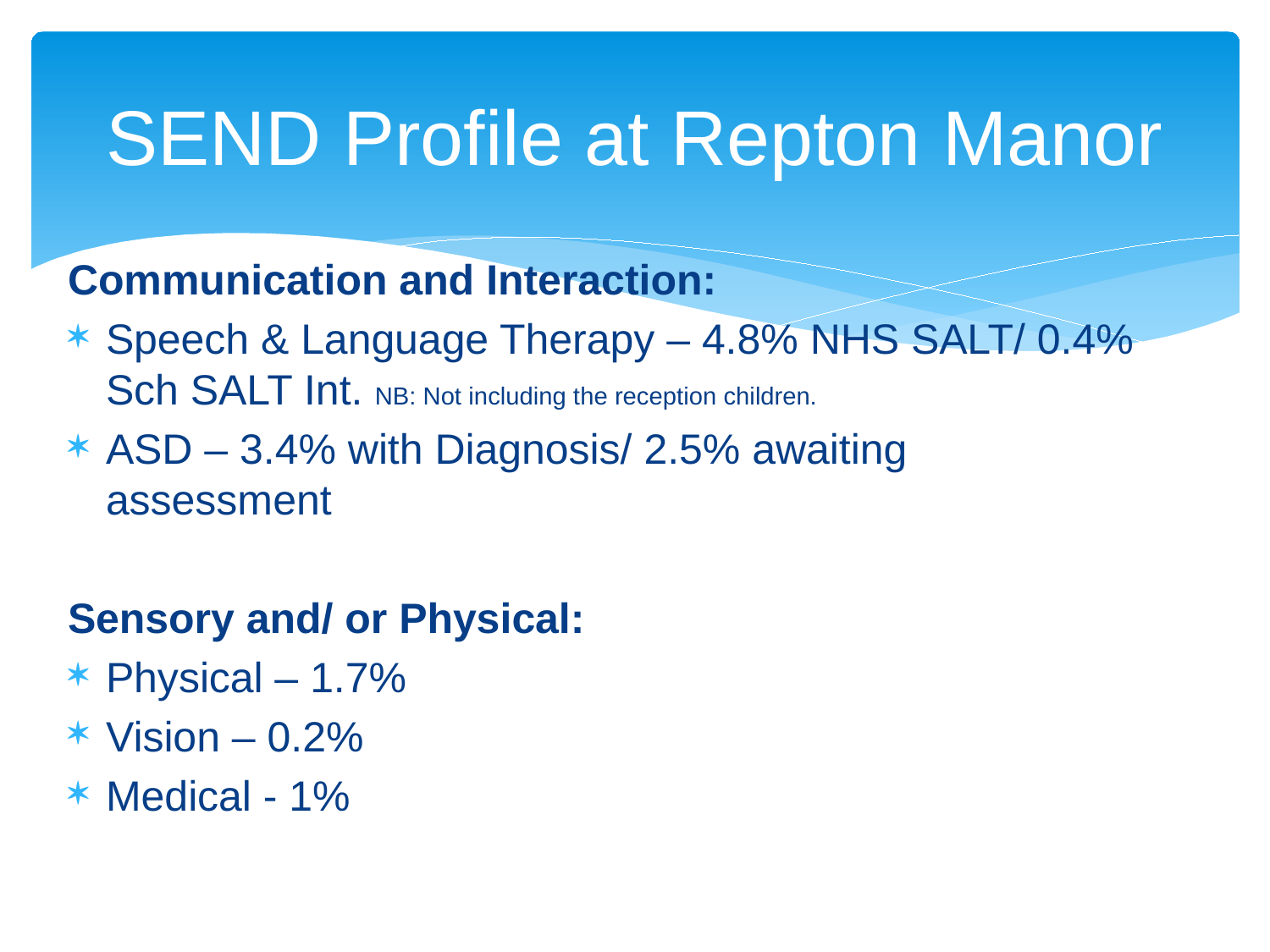

# SEND Profile at Repton Manor
Communication and Interaction:
Speech & Language Therapy – 4.8% NHS SALT/ 0.4% Sch SALT Int. NB: Not including the reception children.
ASD – 3.4% with Diagnosis/ 2.5% awaiting assessment

Sensory and/ or Physical:
Physical – 1.7%
Vision – 0.2%
Medical - 1%